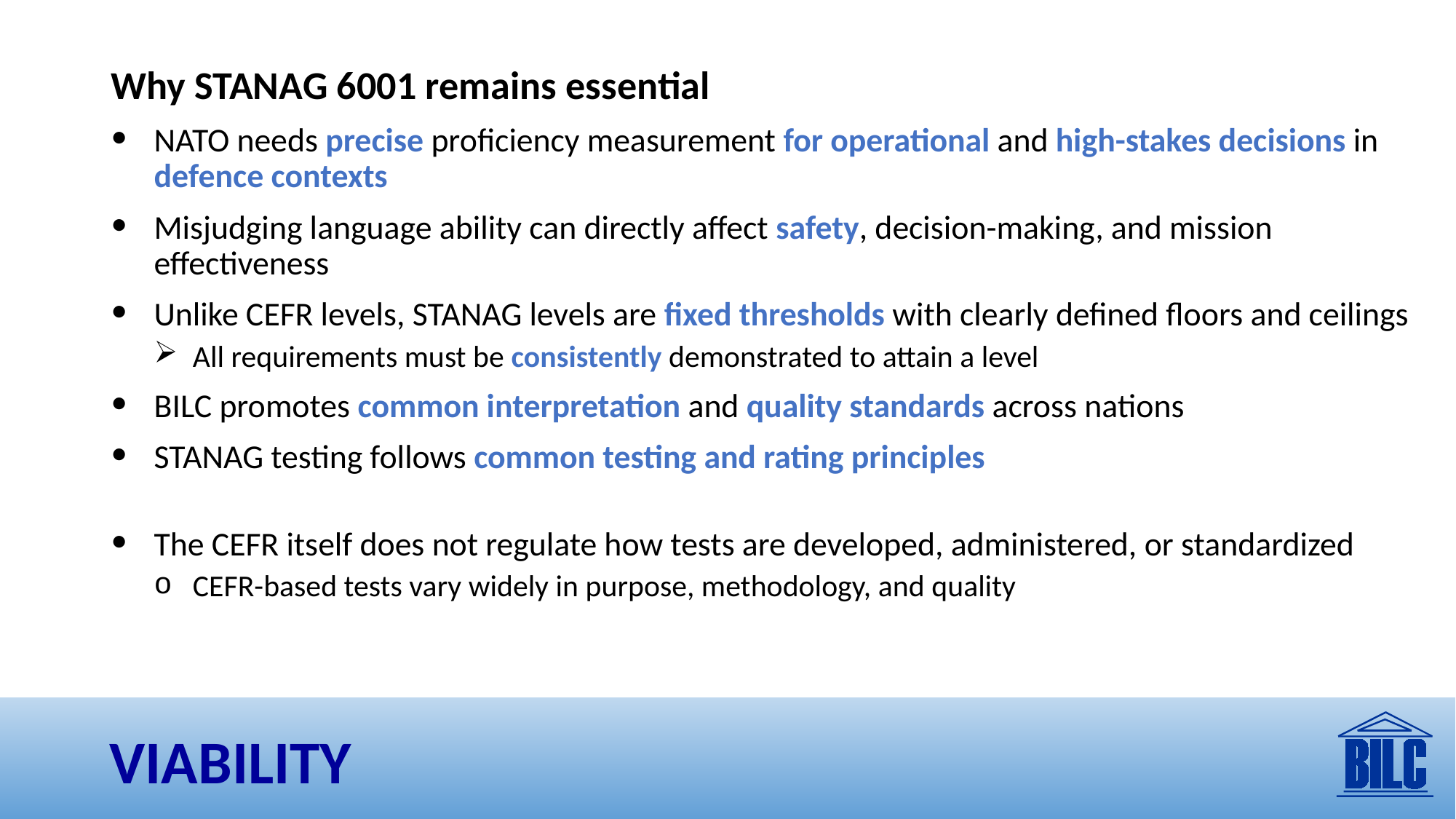

Why STANAG 6001 remains essential
NATO needs precise proficiency measurement for operational and high-stakes decisions in defence contexts
Misjudging language ability can directly affect safety, decision-making, and mission effectiveness
Unlike CEFR levels, STANAG levels are fixed thresholds with clearly defined floors and ceilings
All requirements must be consistently demonstrated to attain a level
BILC promotes common interpretation and quality standards across nations
STANAG testing follows common testing and rating principles

The CEFR itself does not regulate how tests are developed, administered, or standardized
CEFR-based tests vary widely in purpose, methodology, and quality

# VIABILITY